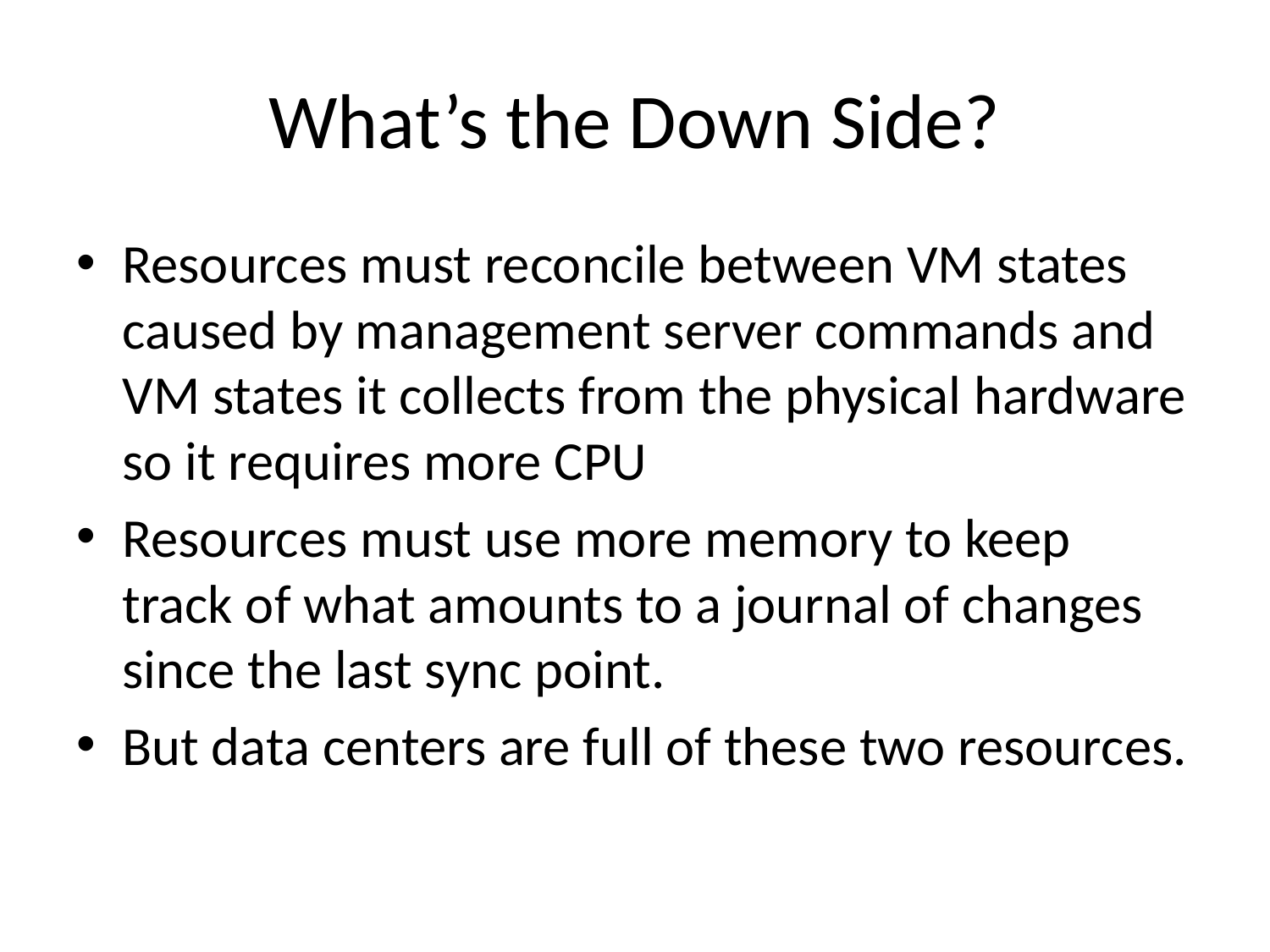

# What’s the Down Side?
Resources must reconcile between VM states caused by management server commands and VM states it collects from the physical hardware so it requires more CPU
Resources must use more memory to keep track of what amounts to a journal of changes since the last sync point.
But data centers are full of these two resources.